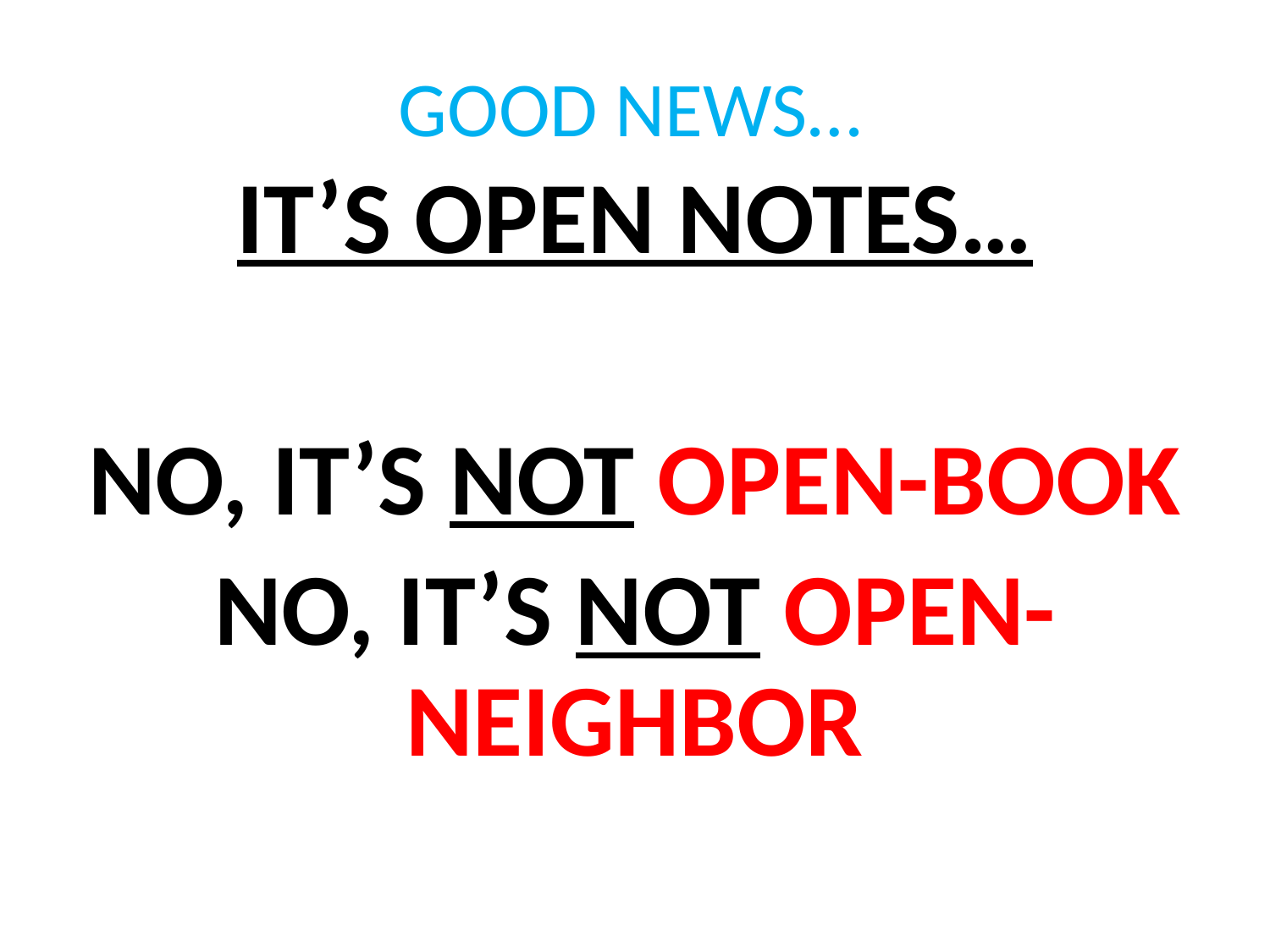

GOOD NEWS…
IT’S OPEN NOTES…

NO, IT’S NOT OPEN-BOOK
NO, IT’S NOT OPEN-NEIGHBOR